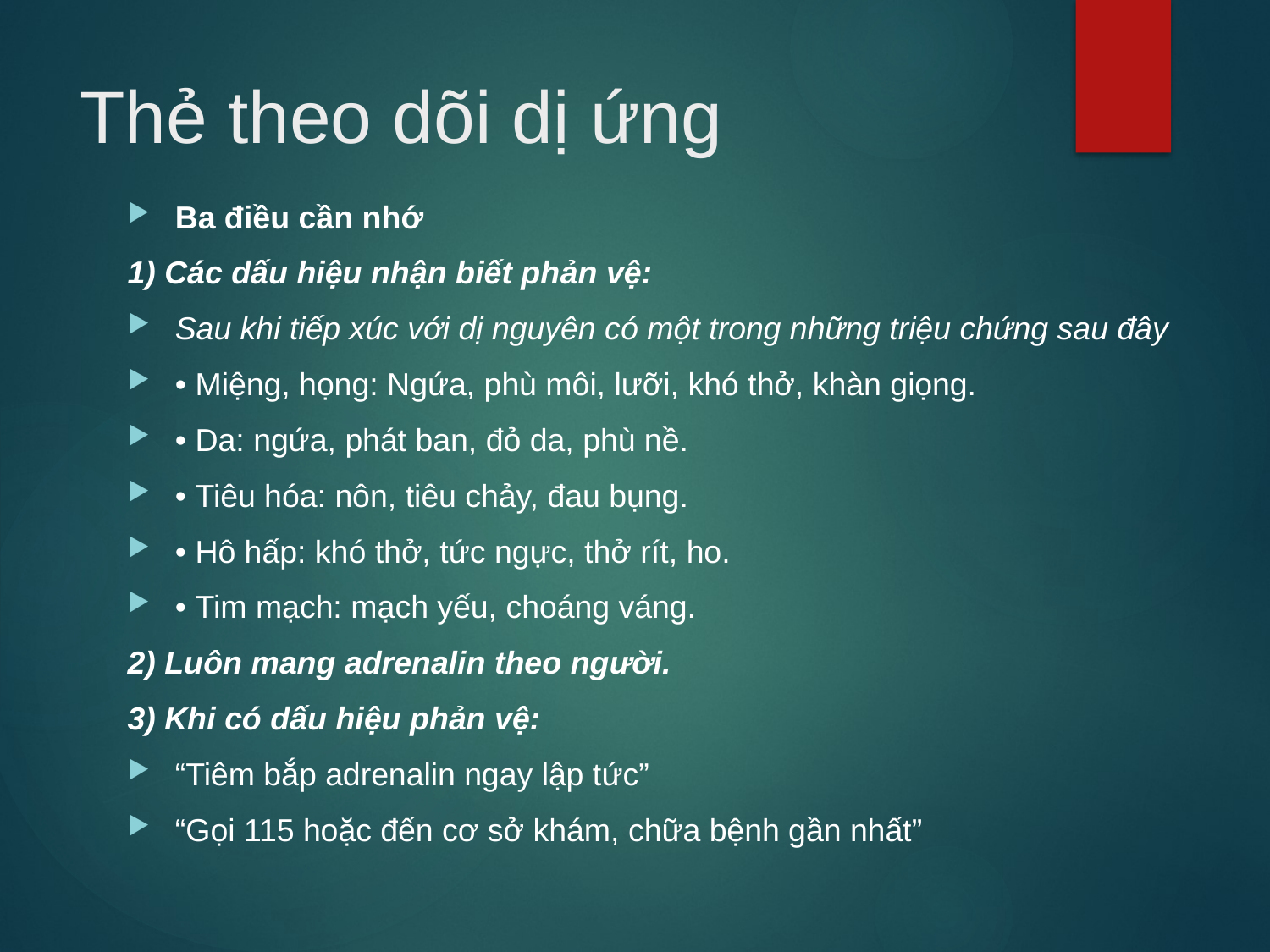

# Thẻ theo dõi dị ứng
Ba điều cần nhớ
1) Các dấu hiệu nhận biết phản vệ:
Sau khi tiếp xúc với dị nguyên có một trong những triệu chứng sau đây
• Miệng, họng: Ngứa, phù môi, lưỡi, khó thở, khàn giọng.
• Da: ngứa, phát ban, đỏ da, phù nề.
• Tiêu hóa: nôn, tiêu chảy, đau bụng.
• Hô hấp: khó thở, tức ngực, thở rít, ho.
• Tim mạch: mạch yếu, choáng váng.
2) Luôn mang adrenalin theo người.
3) Khi có dấu hiệu phản vệ:
“Tiêm bắp adrenalin ngay lập tức”
“Gọi 115 hoặc đến cơ sở khám, chữa bệnh gần nhất”